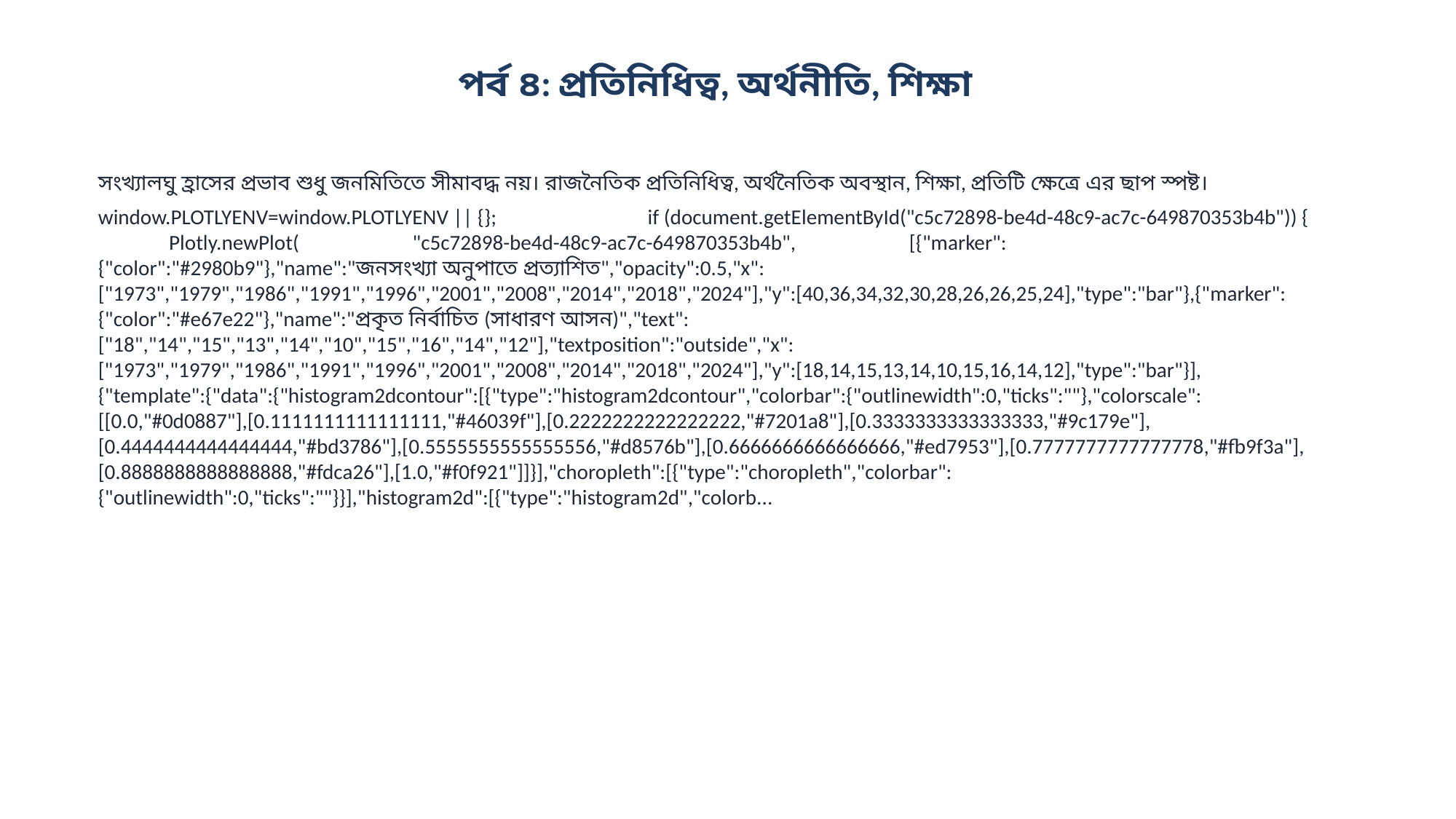

পর্ব ৪: প্রতিনিধিত্ব, অর্থনীতি, শিক্ষা
সংখ্যালঘু হ্রাসের প্রভাব শুধু জনমিতিতে সীমাবদ্ধ নয়। রাজনৈতিক প্রতিনিধিত্ব, অর্থনৈতিক অবস্থান, শিক্ষা, প্রতিটি ক্ষেত্রে এর ছাপ স্পষ্ট।
window.PLOTLYENV=window.PLOTLYENV || {};                                if (document.getElementById("c5c72898-be4d-48c9-ac7c-649870353b4b")) {                    Plotly.newPlot(                        "c5c72898-be4d-48c9-ac7c-649870353b4b",                        [{"marker":{"color":"#2980b9"},"name":"জনসংখ্যা অনুপাতে প্রত্যাশিত","opacity":0.5,"x":["1973","1979","1986","1991","1996","2001","2008","2014","2018","2024"],"y":[40,36,34,32,30,28,26,26,25,24],"type":"bar"},{"marker":{"color":"#e67e22"},"name":"প্রকৃত নির্বাচিত (সাধারণ আসন)","text":["18","14","15","13","14","10","15","16","14","12"],"textposition":"outside","x":["1973","1979","1986","1991","1996","2001","2008","2014","2018","2024"],"y":[18,14,15,13,14,10,15,16,14,12],"type":"bar"}],                        {"template":{"data":{"histogram2dcontour":[{"type":"histogram2dcontour","colorbar":{"outlinewidth":0,"ticks":""},"colorscale":[[0.0,"#0d0887"],[0.1111111111111111,"#46039f"],[0.2222222222222222,"#7201a8"],[0.3333333333333333,"#9c179e"],[0.4444444444444444,"#bd3786"],[0.5555555555555556,"#d8576b"],[0.6666666666666666,"#ed7953"],[0.7777777777777778,"#fb9f3a"],[0.8888888888888888,"#fdca26"],[1.0,"#f0f921"]]}],"choropleth":[{"type":"choropleth","colorbar":{"outlinewidth":0,"ticks":""}}],"histogram2d":[{"type":"histogram2d","colorb...